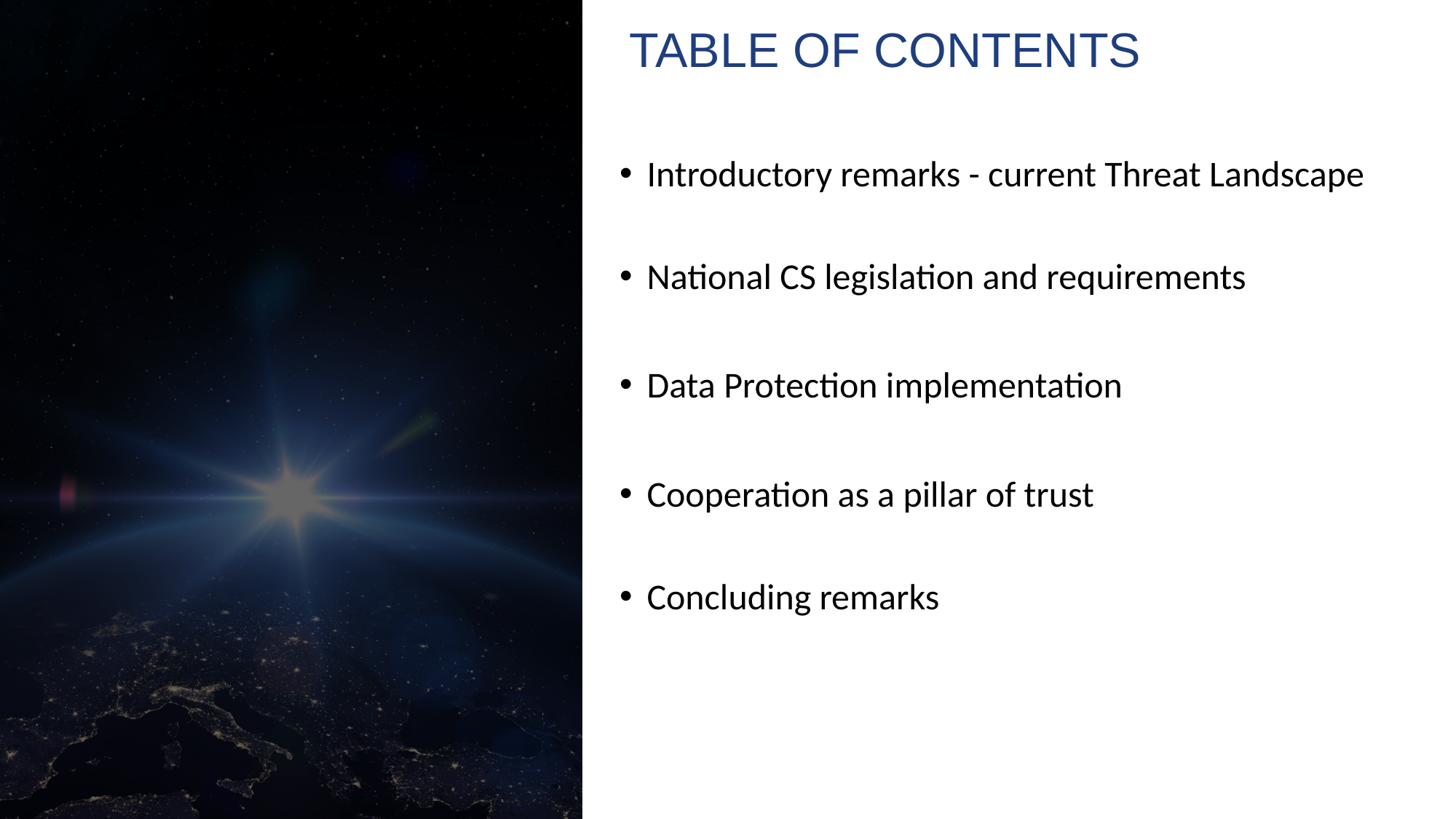

Introductory remarks - current Threat Landscape

National CS legislation and requirements

Data Protection implementation

Cooperation as a pillar of trust

Concluding remarks